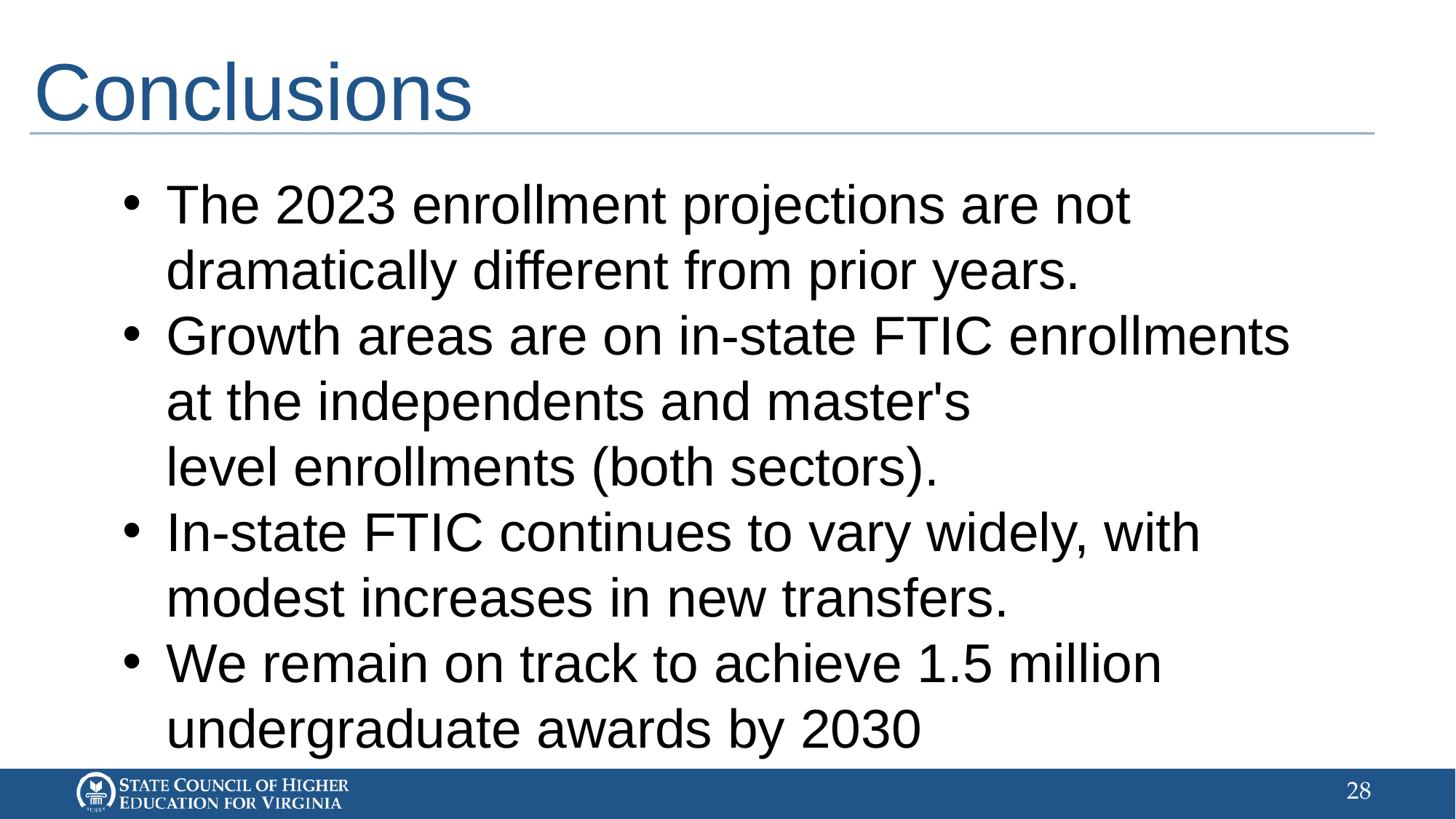

# Conclusions
The 2023 enrollment projections are not dramatically different from prior years.
Growth areas are on in-state FTIC enrollments at the independents and master's level enrollments (both sectors).
In-state FTIC continues to vary widely, with modest increases in new transfers.
We remain on track to achieve 1.5 million undergraduate awards by 2030

28